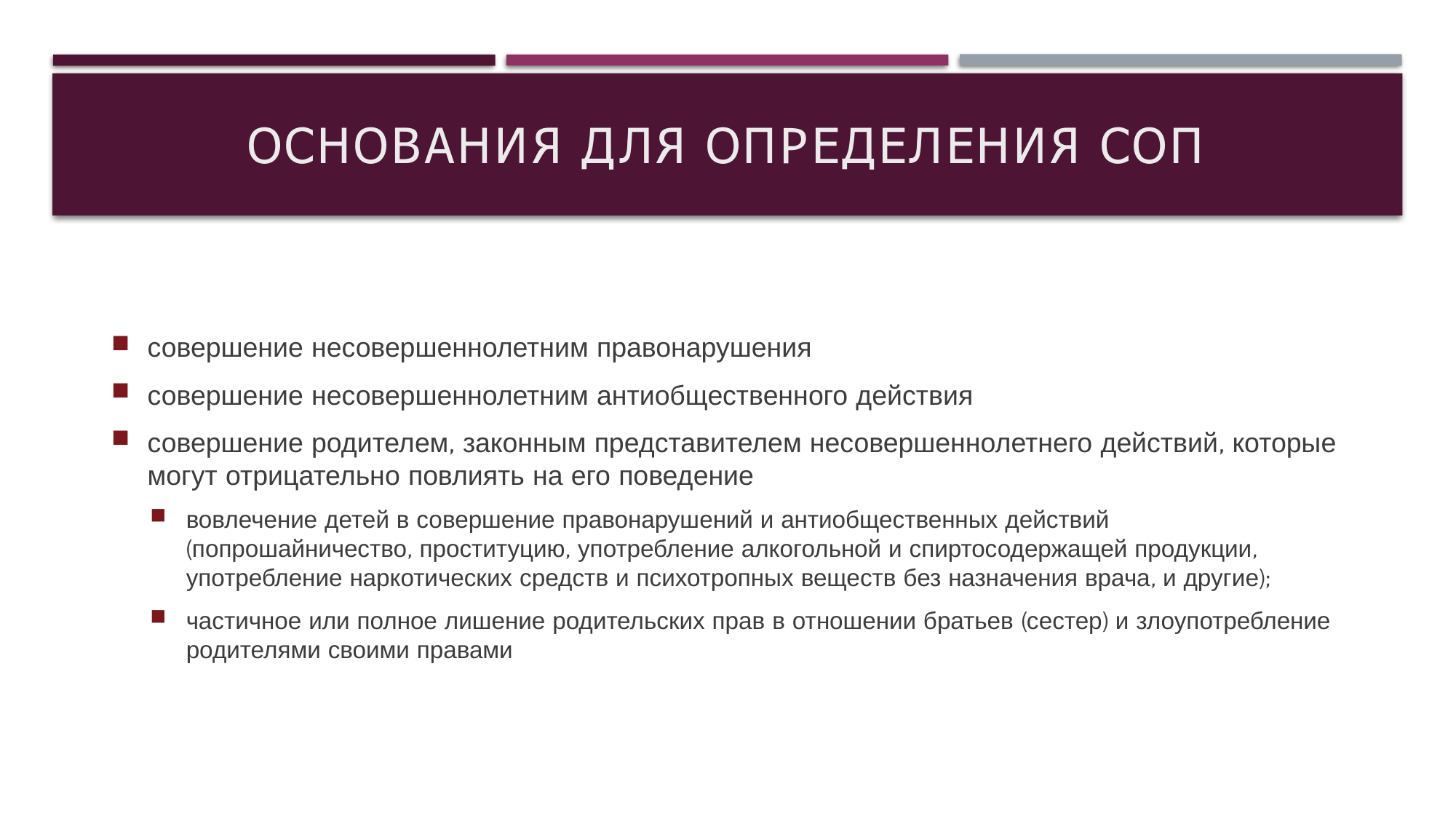

# Основания для определения СОП
совершение несовершеннолетним правонарушения
совершение несовершеннолетним антиобщественного действия
совершение родителем, законным представителем несовершеннолетнего действий, которые могут отрицательно повлиять на его поведение
вовлечение детей в совершение правонарушений и антиобщественных действий (попрошайничество, проституцию, употребление алкогольной и спиртосодержащей продукции, употребление наркотических средств и психотропных веществ без назначения врача, и другие);
частичное или полное лишение родительских прав в отношении братьев (сестер) и злоупотребление родителями своими правами